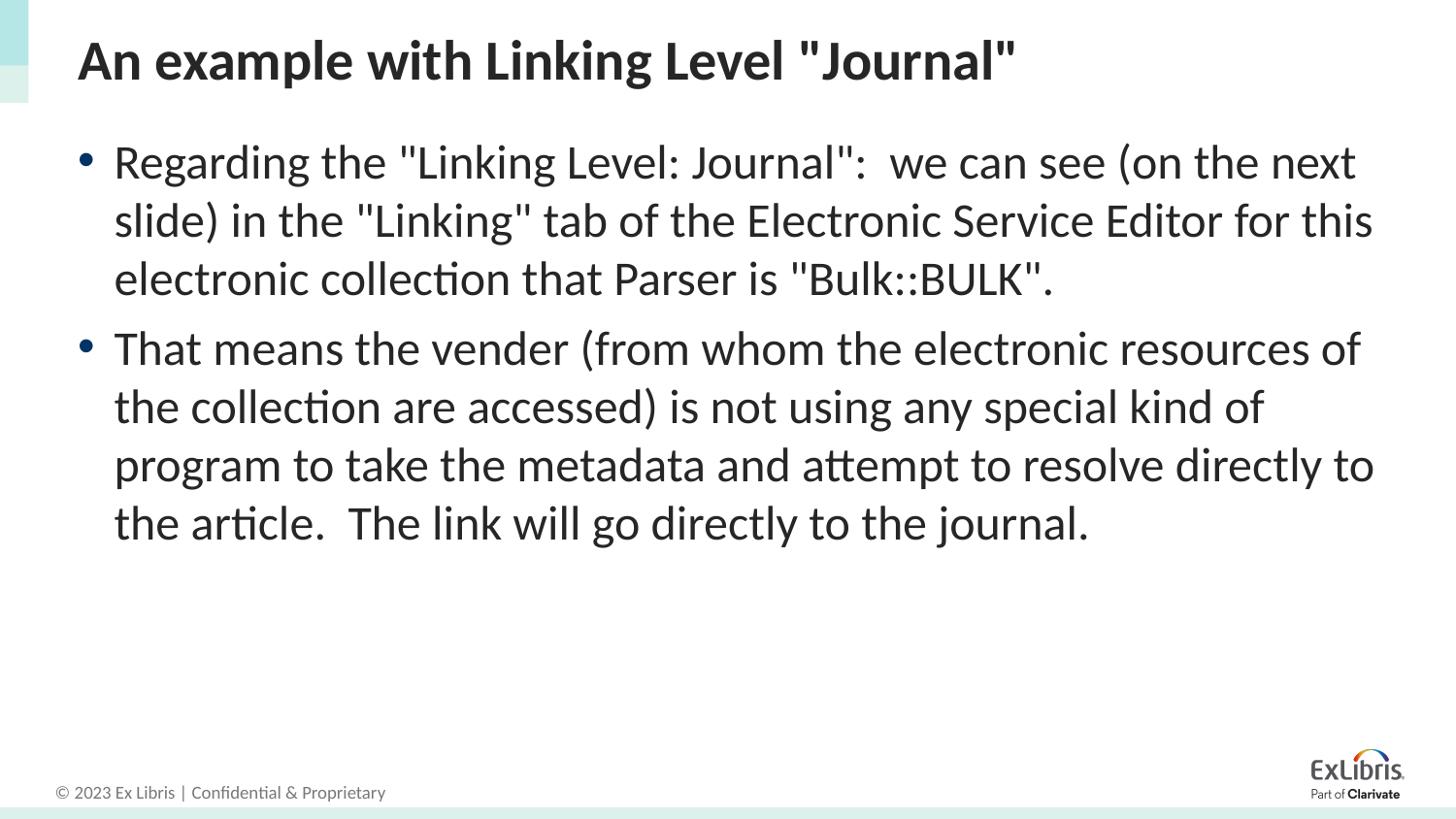

# An example with Linking Level "Journal"
Regarding the "Linking Level: Journal":  we can see (on the next slide) in the "Linking" tab of the Electronic Service Editor for this electronic collection that Parser is "Bulk::BULK".
That means the vender (from whom the electronic resources of the collection are accessed) is not using any special kind of program to take the metadata and attempt to resolve directly to the article.  The link will go directly to the journal.